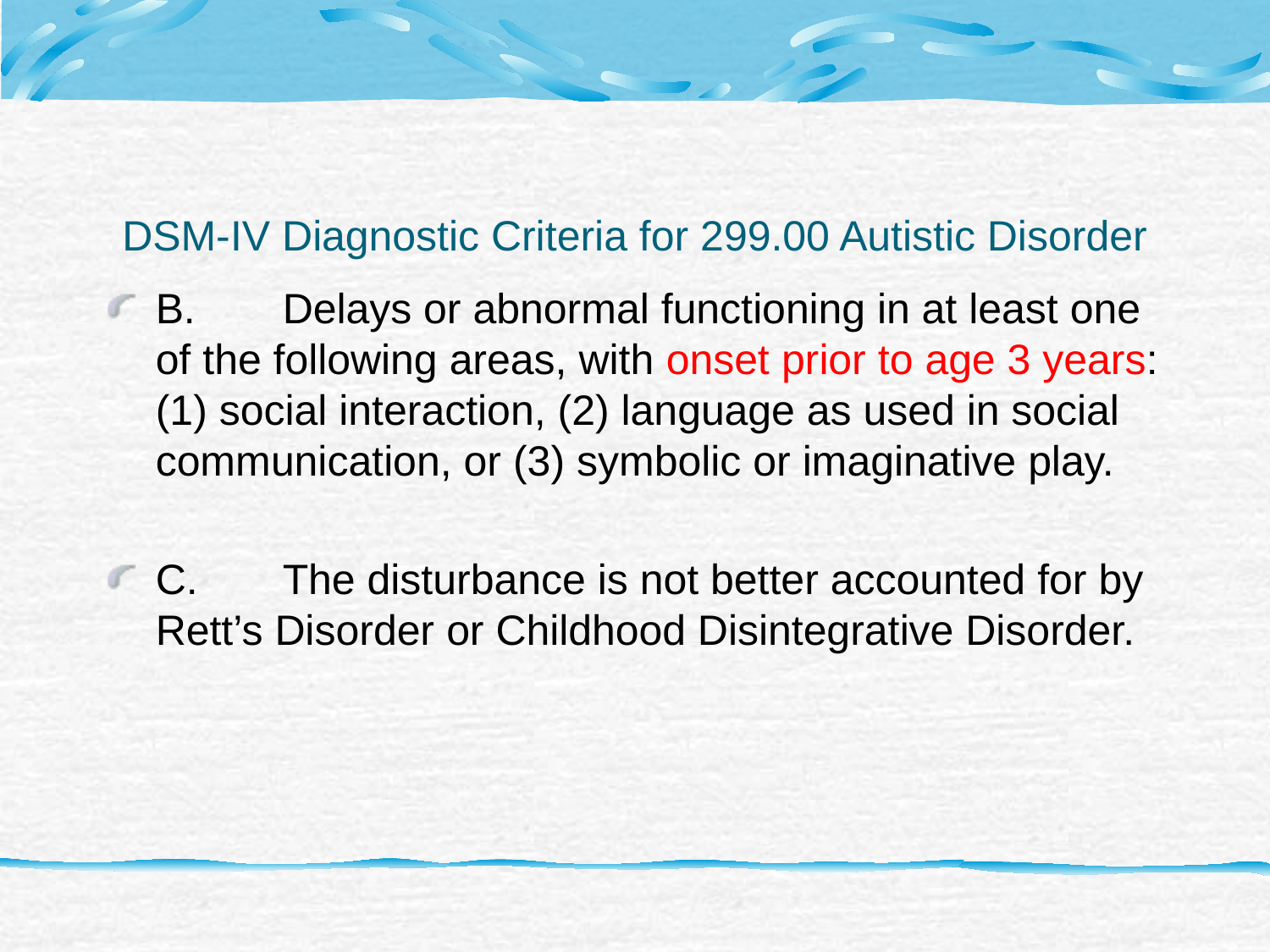

# DSM-IV Diagnostic Criteria for 299.00 Autistic Disorder
B.	Delays or abnormal functioning in at least one of the following areas, with onset prior to age 3 years: (1) social interaction, (2) language as used in social communication, or (3) symbolic or imaginative play.

C.	The disturbance is not better accounted for by Rett’s Disorder or Childhood Disintegrative Disorder.